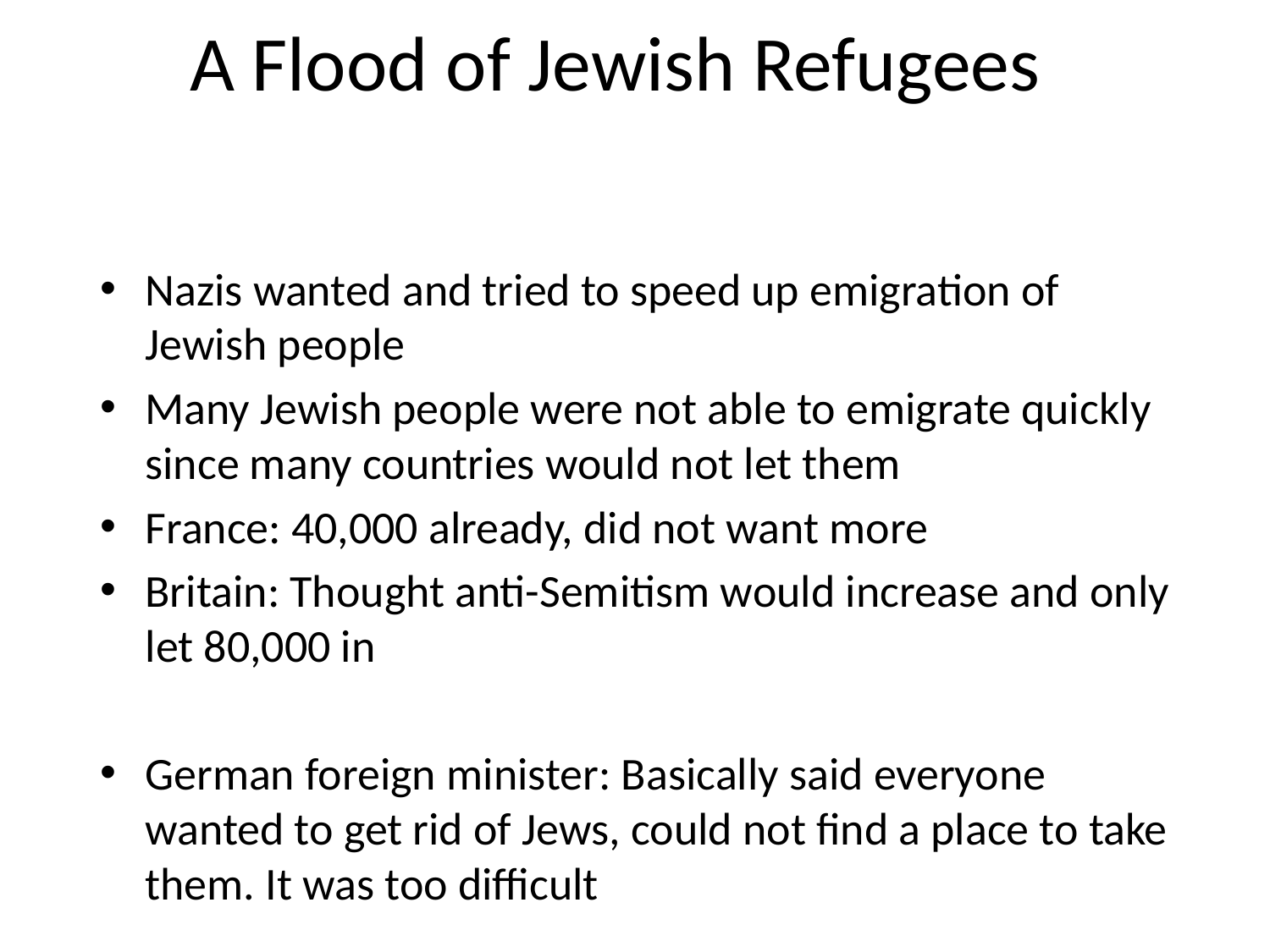

# A Flood of Jewish Refugees
Nazis wanted and tried to speed up emigration of Jewish people
Many Jewish people were not able to emigrate quickly since many countries would not let them
France: 40,000 already, did not want more
Britain: Thought anti-Semitism would increase and only let 80,000 in

German foreign minister: Basically said everyone wanted to get rid of Jews, could not find a place to take them. It was too difficult